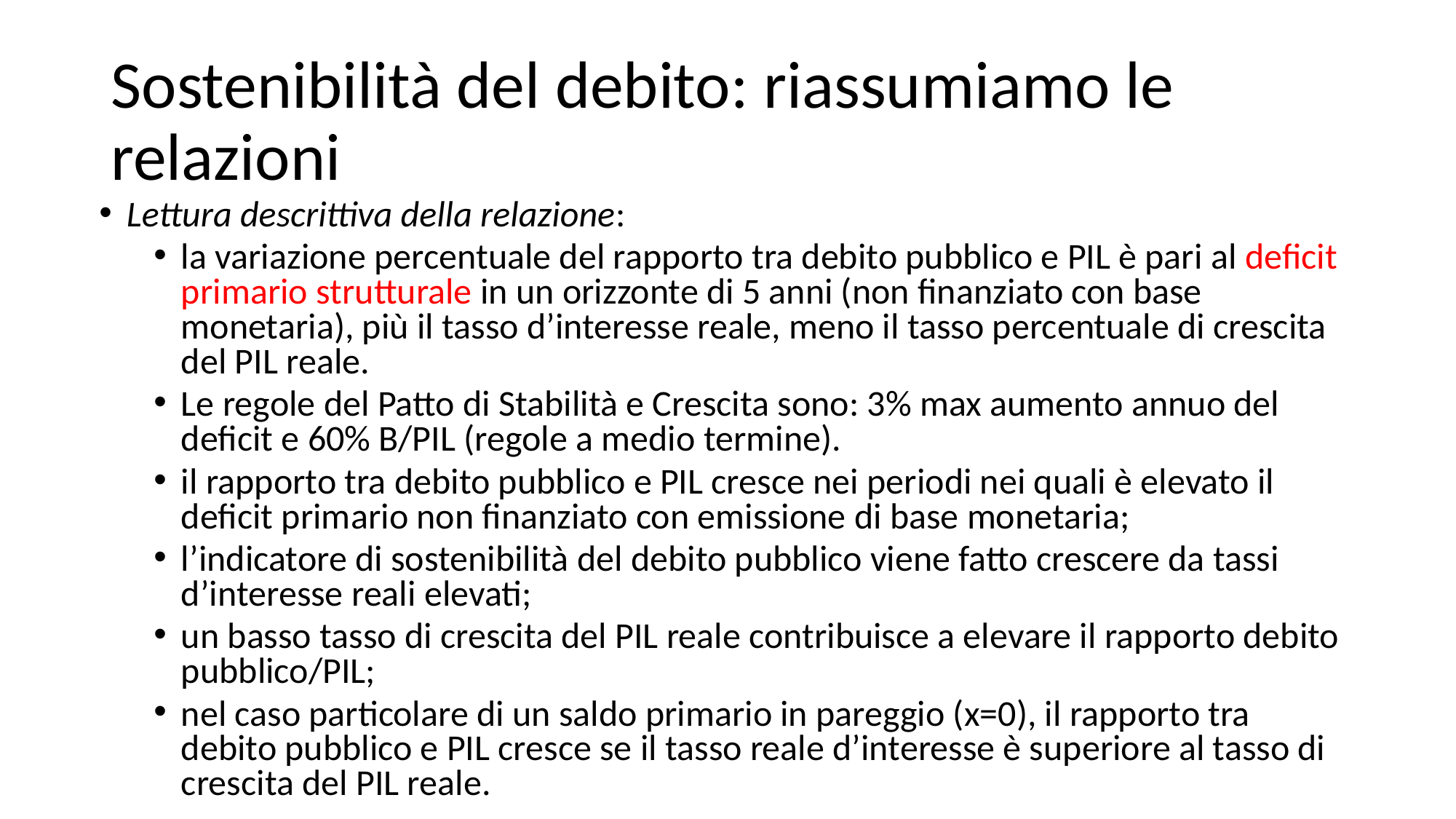

# Sostenibilità del debito: riassumiamo le relazioni
Lettura descrittiva della relazione:
la variazione percentuale del rapporto tra debito pubblico e PIL è pari al deficit primario strutturale in un orizzonte di 5 anni (non finanziato con base monetaria), più il tasso d’interesse reale, meno il tasso percentuale di crescita del PIL reale.
Le regole del Patto di Stabilità e Crescita sono: 3% max aumento annuo del deficit e 60% B/PIL (regole a medio termine).
il rapporto tra debito pubblico e PIL cresce nei periodi nei quali è elevato il deficit primario non finanziato con emissione di base monetaria;
l’indicatore di sostenibilità del debito pubblico viene fatto crescere da tassi d’interesse reali elevati;
un basso tasso di crescita del PIL reale contribuisce a elevare il rapporto debito pubblico/PIL;
nel caso particolare di un saldo primario in pareggio (x=0), il rapporto tra debito pubblico e PIL cresce se il tasso reale d’interesse è superiore al tasso di crescita del PIL reale.